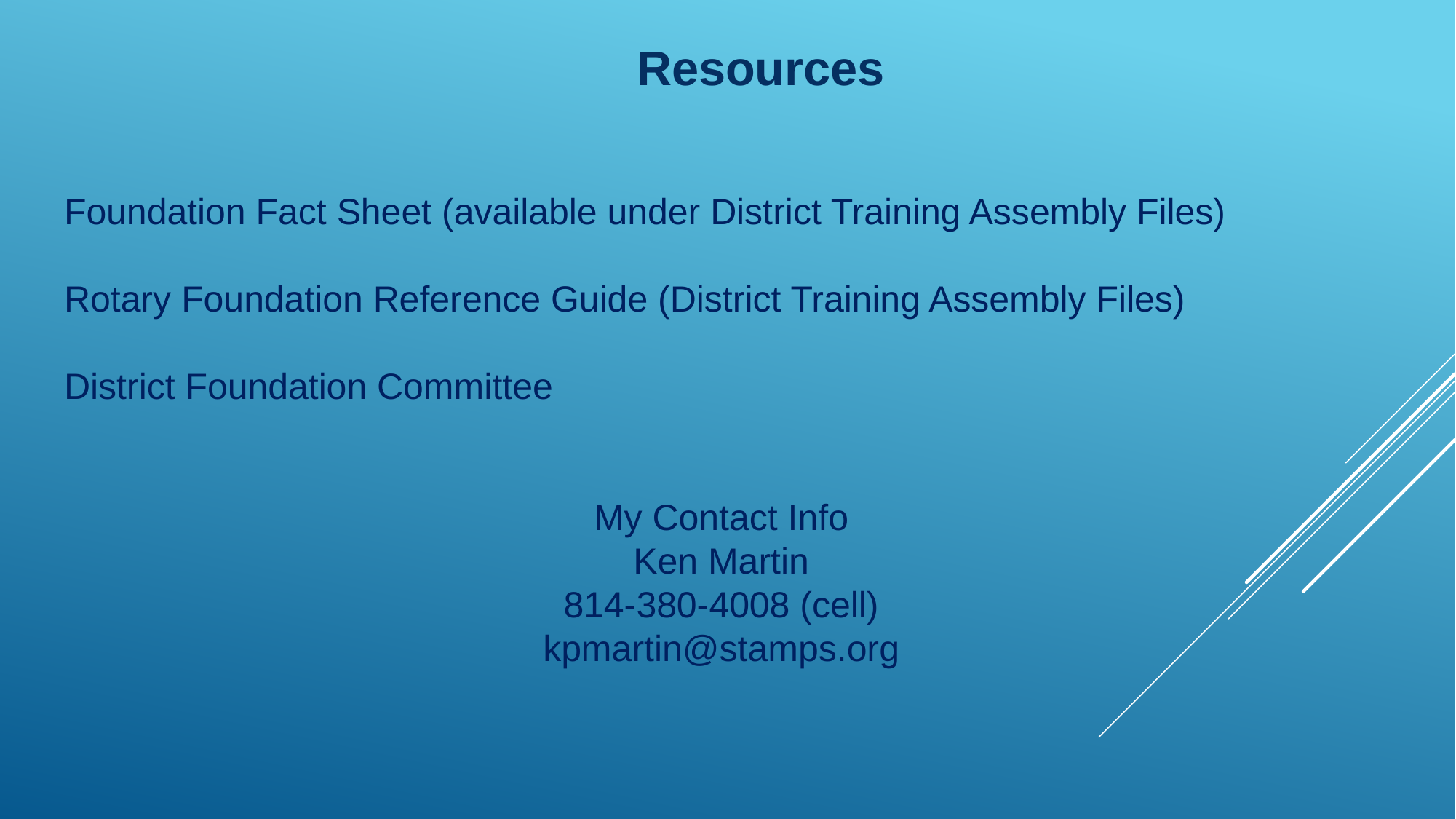

Resources

Foundation Fact Sheet (available under District Training Assembly Files)

Rotary Foundation Reference Guide (District Training Assembly Files)

District Foundation Committee

My Contact Info
Ken Martin
814-380-4008 (cell)
kpmartin@stamps.org